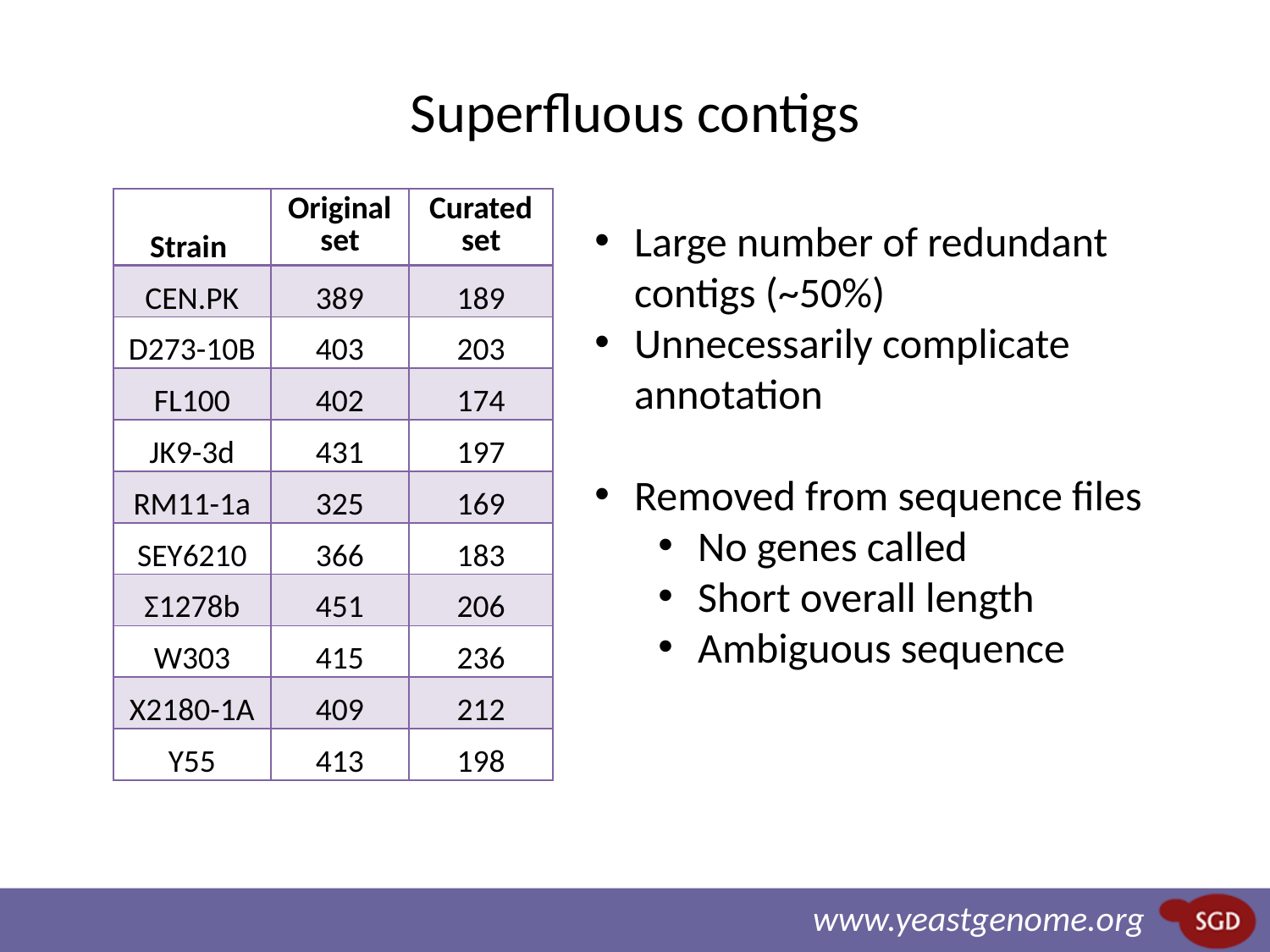

# Superfluous contigs
| Strain | Original set | Curated set |
| --- | --- | --- |
| CEN.PK | 389 | 189 |
| D273-10B | 403 | 203 |
| FL100 | 402 | 174 |
| JK9-3d | 431 | 197 |
| RM11-1a | 325 | 169 |
| SEY6210 | 366 | 183 |
| Σ1278b | 451 | 206 |
| W303 | 415 | 236 |
| X2180-1A | 409 | 212 |
| Y55 | 413 | 198 |
Large number of redundant contigs (~50%)
Unnecessarily complicate annotation

Removed from sequence files
No genes called
Short overall length
Ambiguous sequence

www.yeastgenome.org